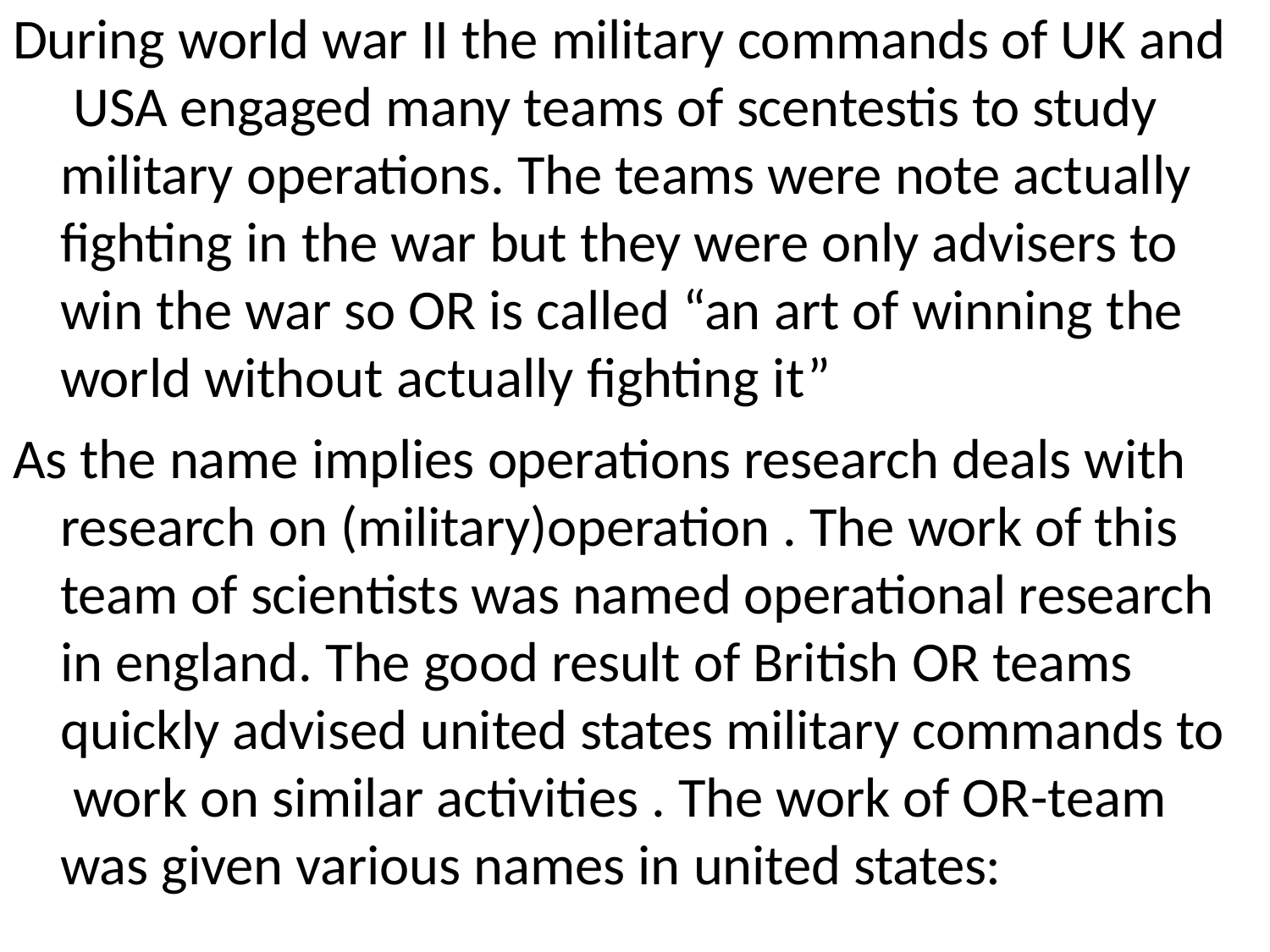

During world war II the military commands of UK and  USA engaged many teams of scentestis to study  military operations. The teams were note actually  fighting in the war but they were only advisers to  win the war so OR is called “an art of winning the  world without actually fighting it”
As the name implies operations research deals with  research on (military)operation . The work of this  team of scientists was named operational research  in england. The good result of British OR teams  quickly advised united states military commands to  work on similar activities . The work of OR-team  was given various names in united states: